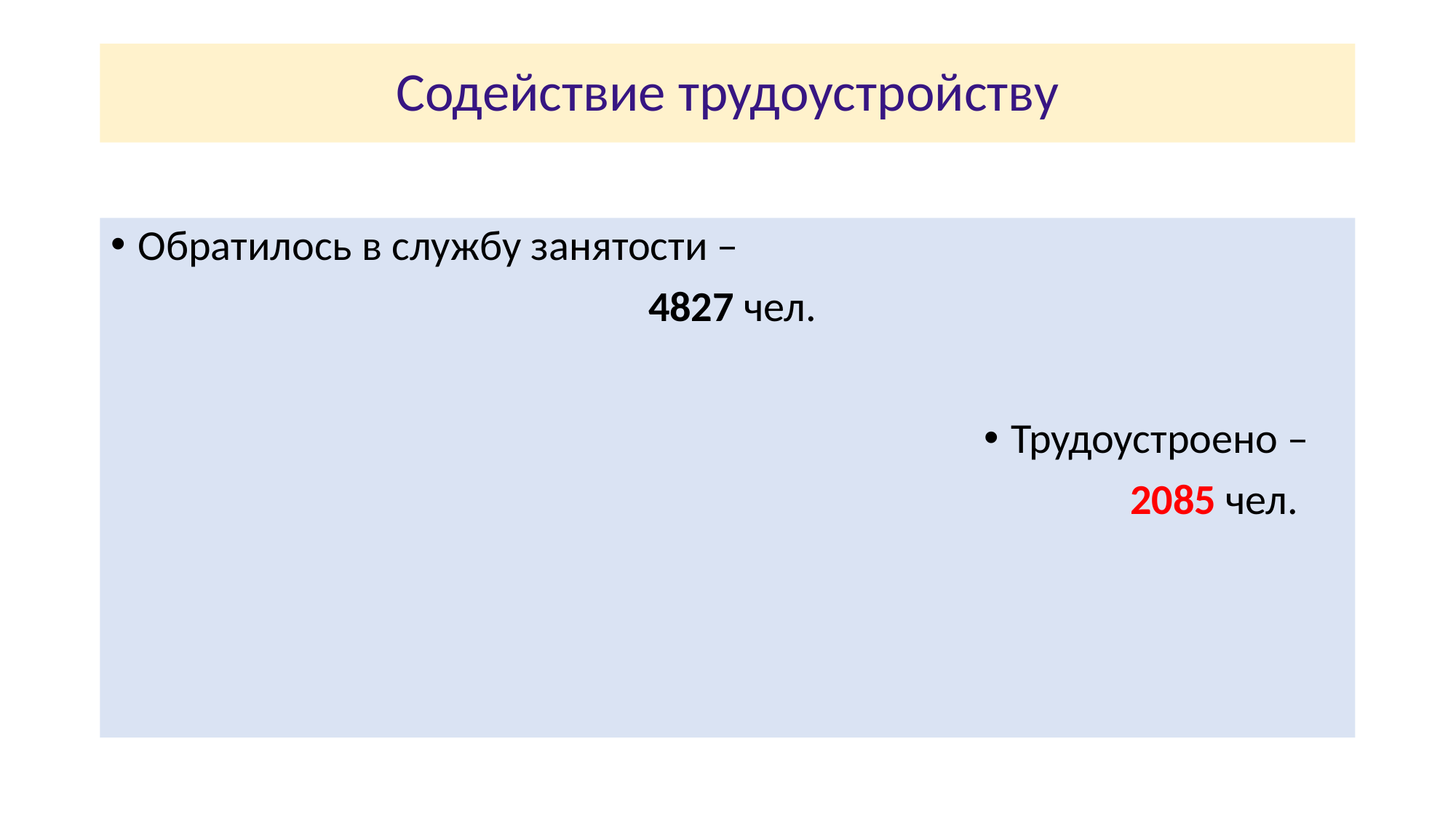

# Содействие трудоустройству
Обратилось в службу занятости –
 4827 чел.
Трудоустроено –
2085 чел.